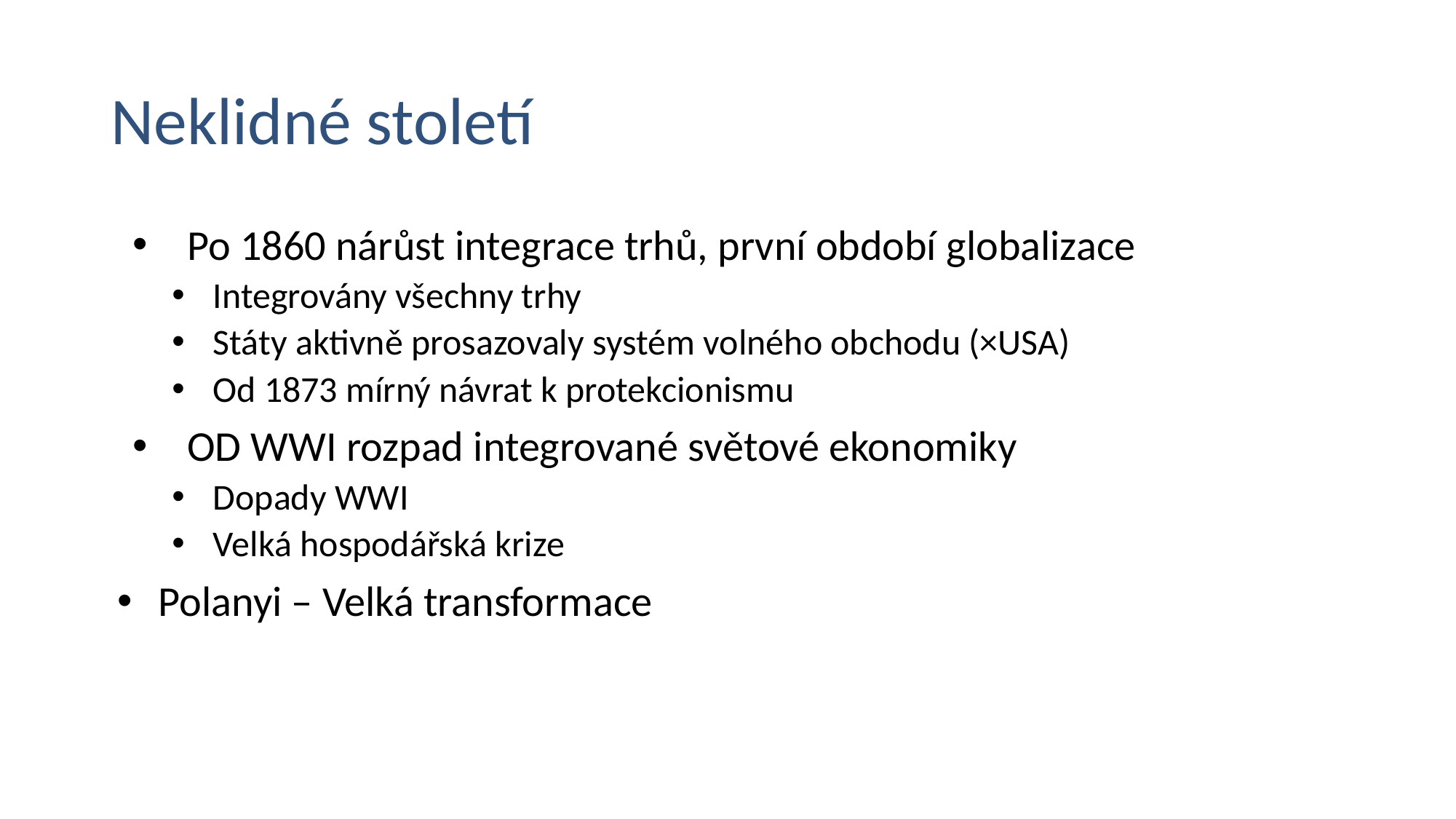

# Neklidné století
Po 1860 nárůst integrace trhů, první období globalizace
Integrovány všechny trhy
Státy aktivně prosazovaly systém volného obchodu (×USA)
Od 1873 mírný návrat k protekcionismu
OD WWI rozpad integrované světové ekonomiky
Dopady WWI
Velká hospodářská krize
Polanyi – Velká transformace